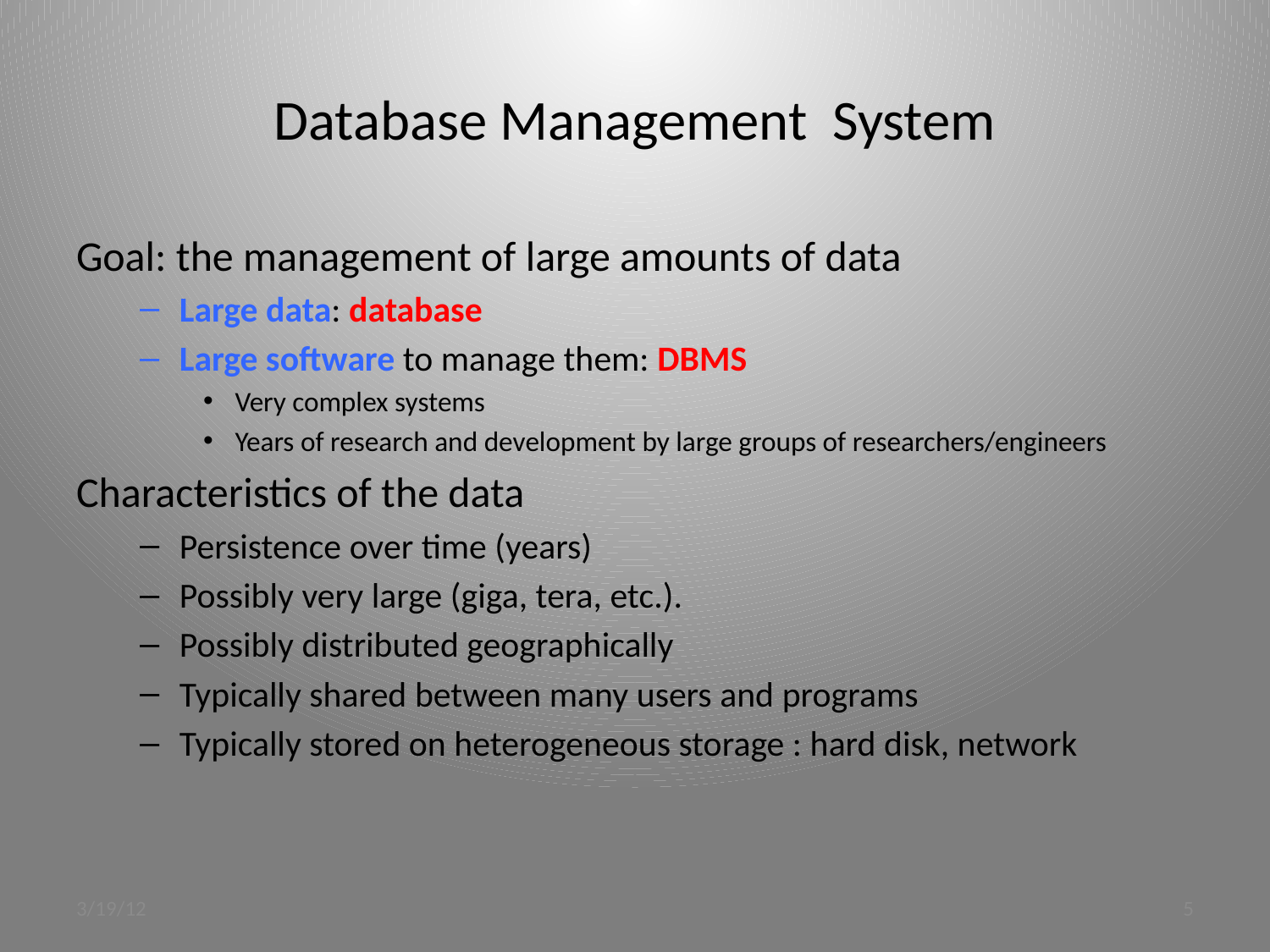

# Database Management  System
Goal: the management of large amounts of data
Large data: database
Large software to manage them: DBMS
Very complex systems
Years of research and development by large groups of researchers/engineers
Characteristics of the data
Persistence over time (years)
Possibly very large (giga, tera, etc.).
Possibly distributed geographically
Typically shared between many users and programs
Typically stored on heterogeneous storage : hard disk, network

3/19/12
5